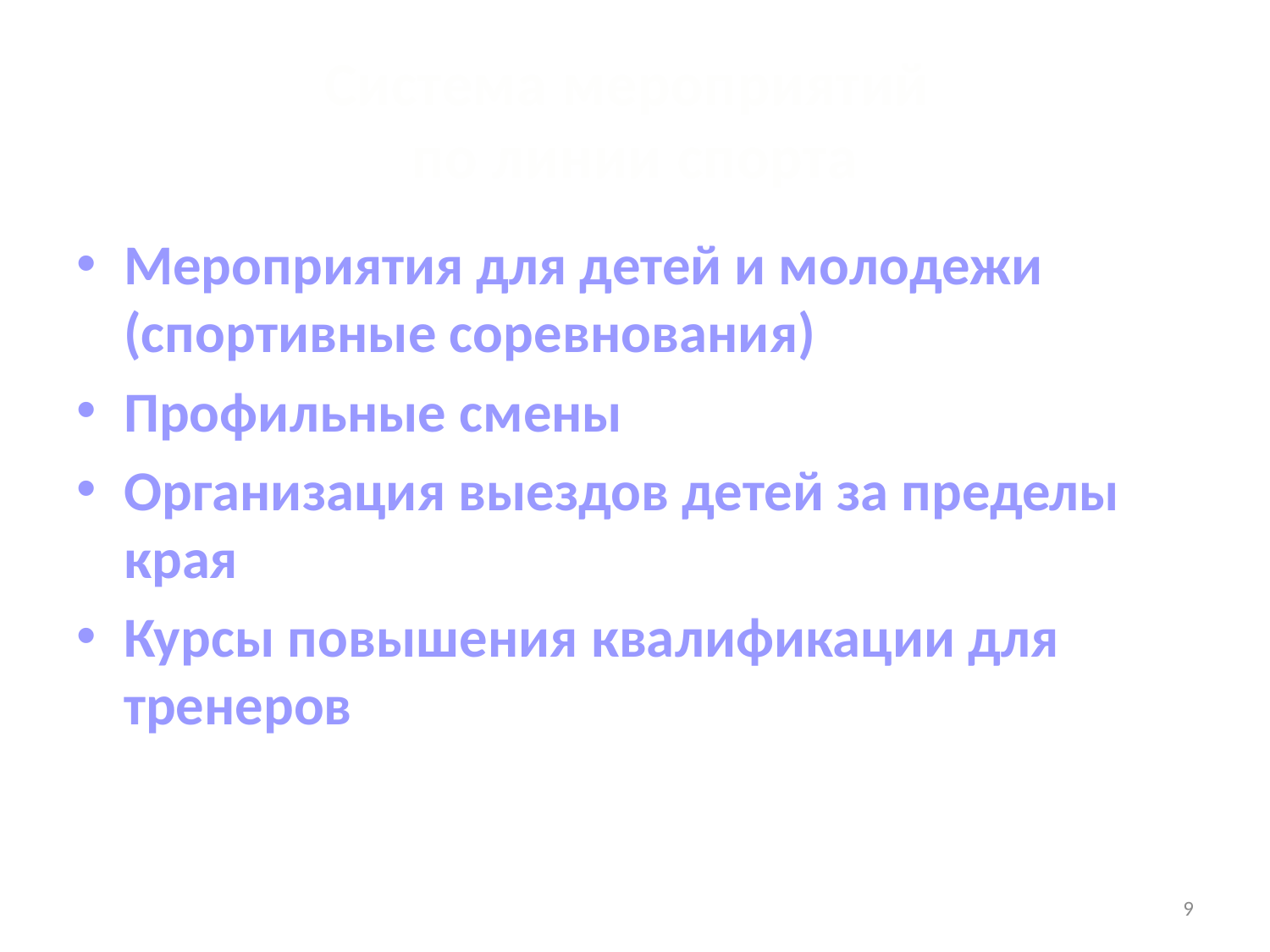

# Система мероприятий по линии спорта
Мероприятия для детей и молодежи (спортивные соревнования)
Профильные смены
Организация выездов детей за пределы края
Курсы повышения квалификации для тренеров

9